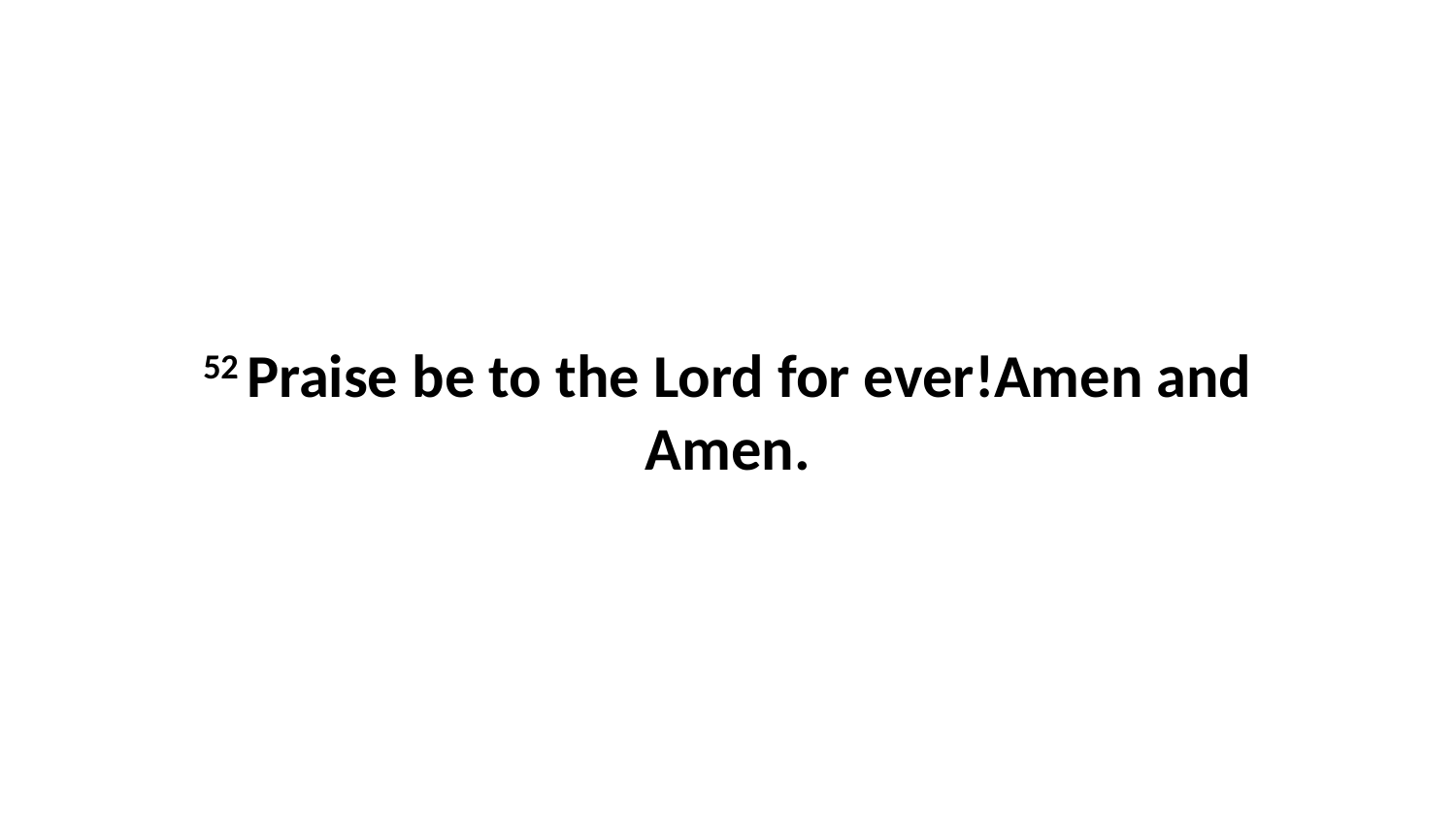

52 Praise be to the Lord for ever!Amen and Amen.